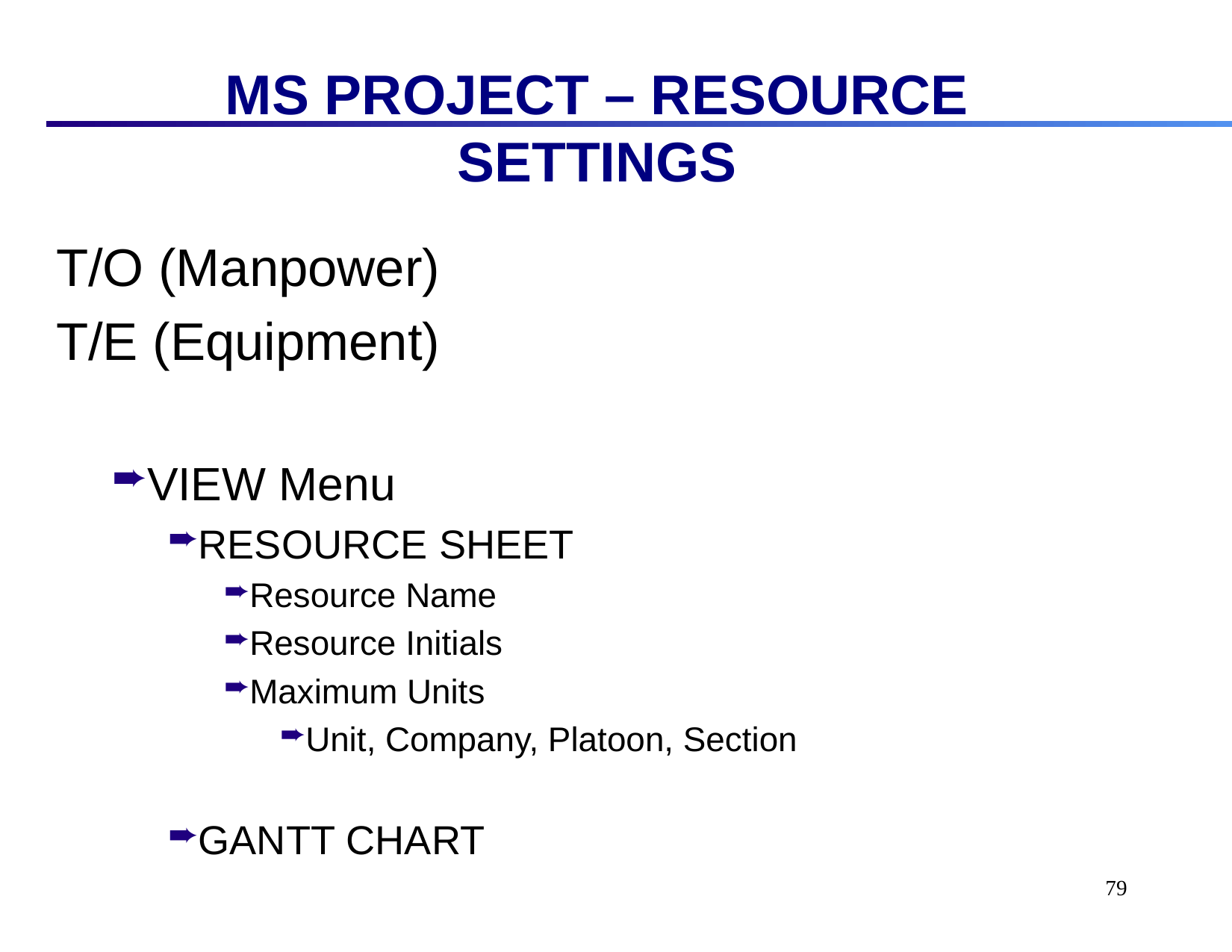

# MS PROJECT – RESOURCE SETTINGS

T/O (Manpower)
T/E (Equipment)

VIEW Menu
RESOURCE SHEET
Resource Name
Resource Initials
Maximum Units
Unit, Company, Platoon, Section

GANTT CHART

79